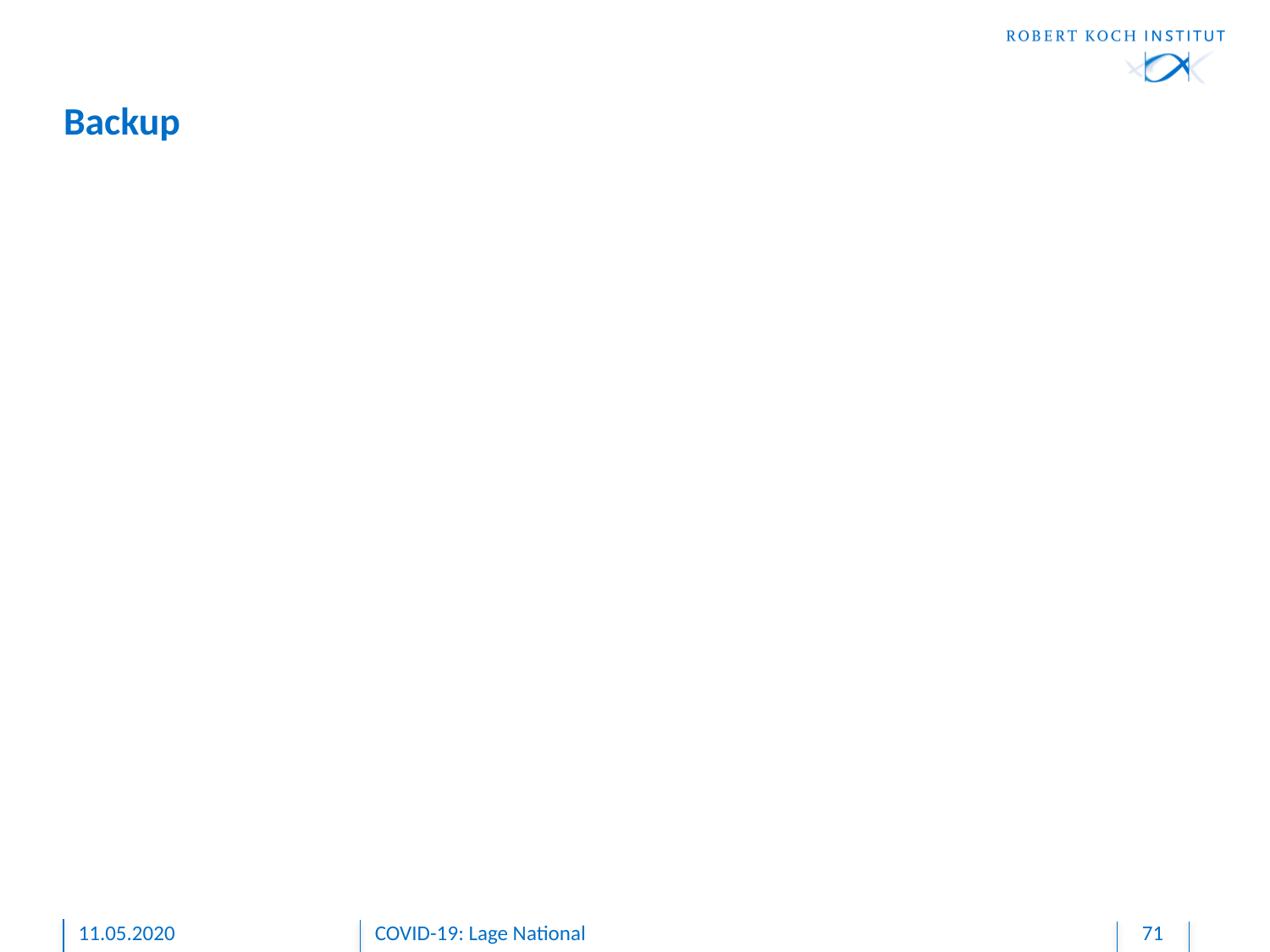

# Backup

11.05.2020
COVID-19: Lage National
71